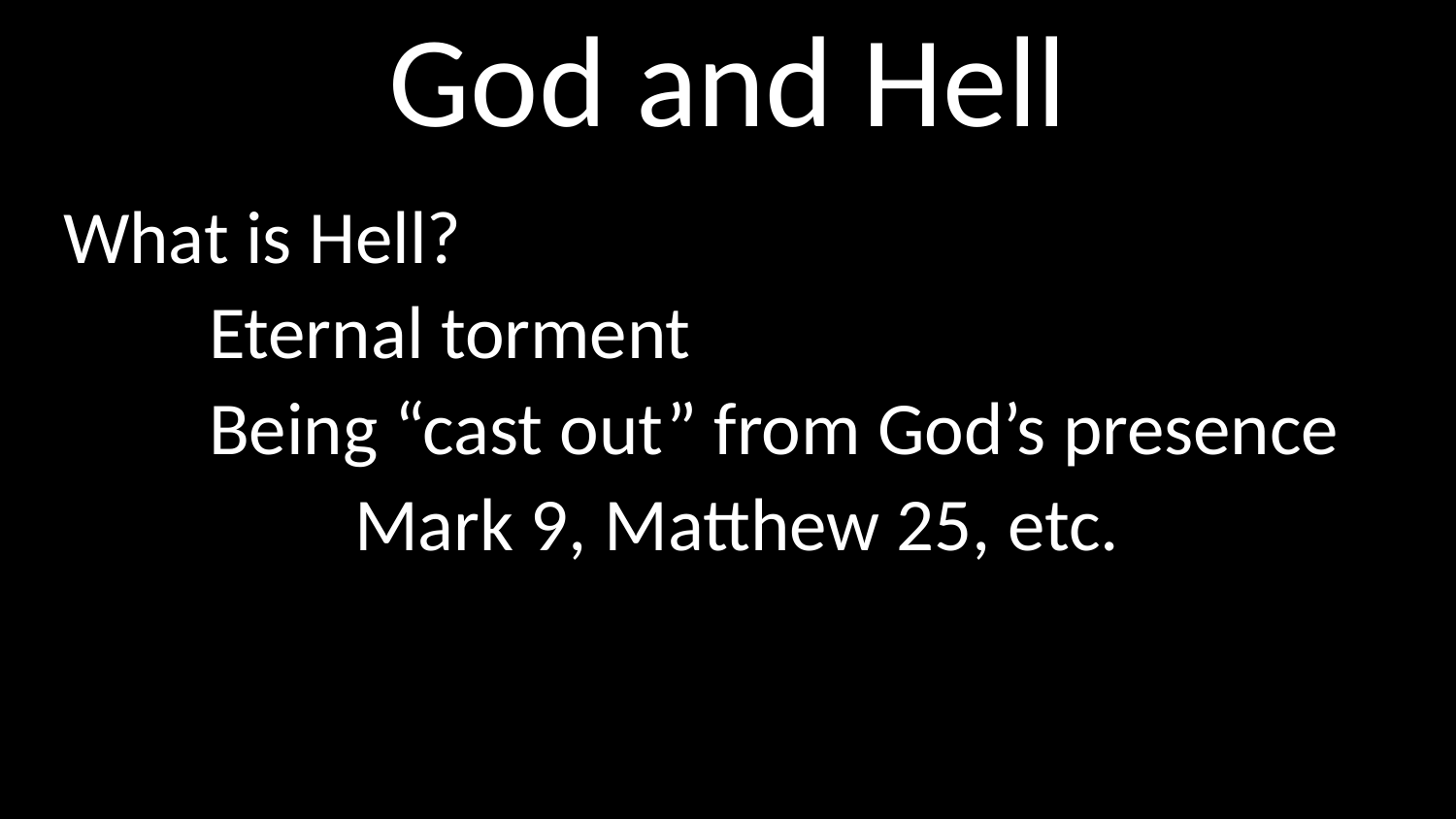

# God and Hell
What is Hell?
	Eternal torment
	Being “cast out” from God’s presence
		Mark 9, Matthew 25, etc.